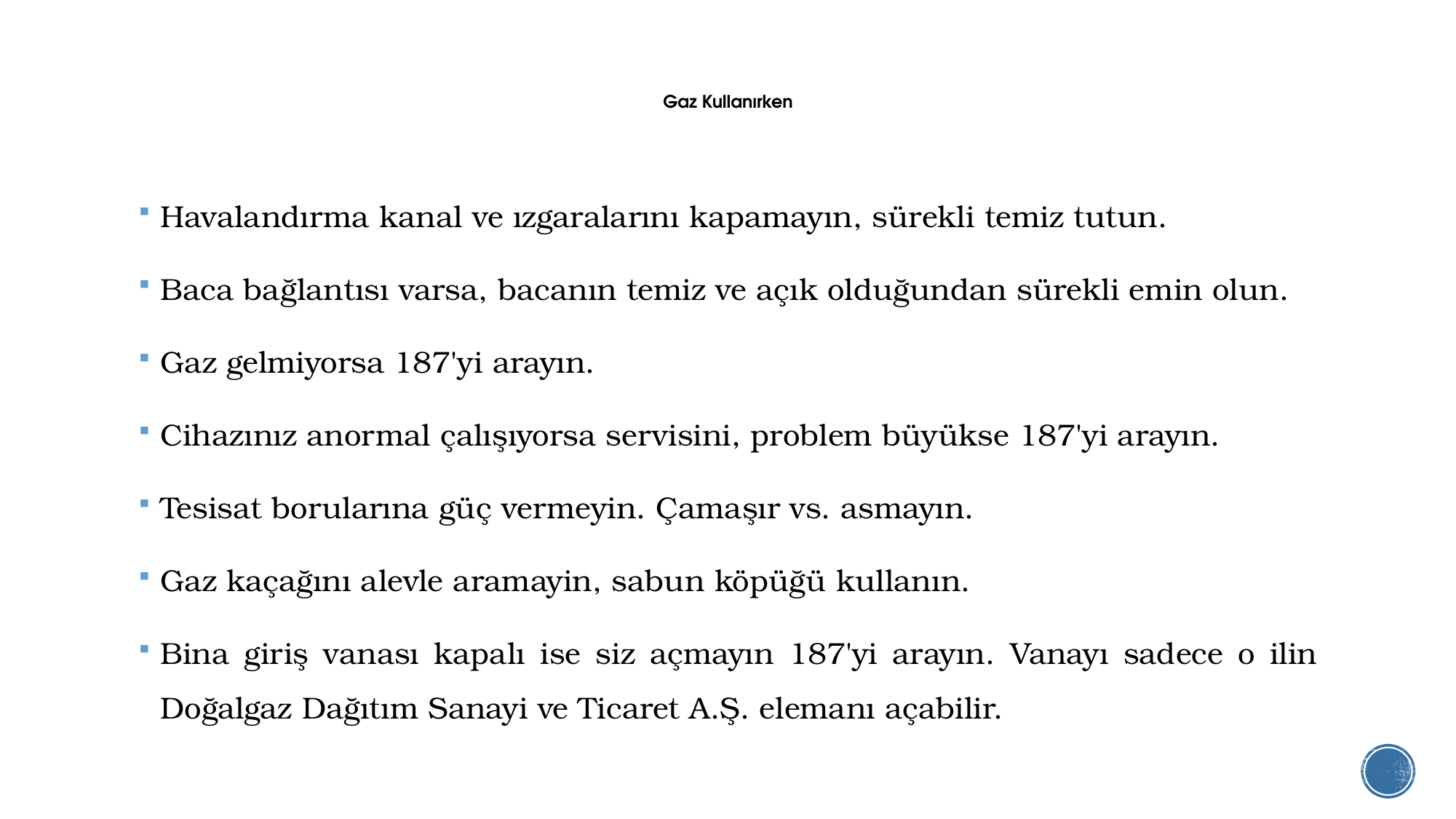

# Gaz Kullanırken
Havalandırma kanal ve ızgaralarını kapamayın, sürekli temiz tutun.
Baca bağlantısı varsa, bacanın temiz ve açık olduğundan sürekli emin olun.
Gaz gelmiyorsa 187'yi arayın.
Cihazınız anormal çalışıyorsa servisini, problem büyükse 187'yi arayın.
Tesisat borularına güç vermeyin. Çamaşır vs. asmayın.
Gaz kaçağını alevle aramayin, sabun köpüğü kullanın.
Bina giriş vanası kapalı ise siz açmayın 187'yi arayın. Vanayı sadece o ilin Doğalgaz Dağıtım Sanayi ve Ticaret A.Ş. elemanı açabilir.